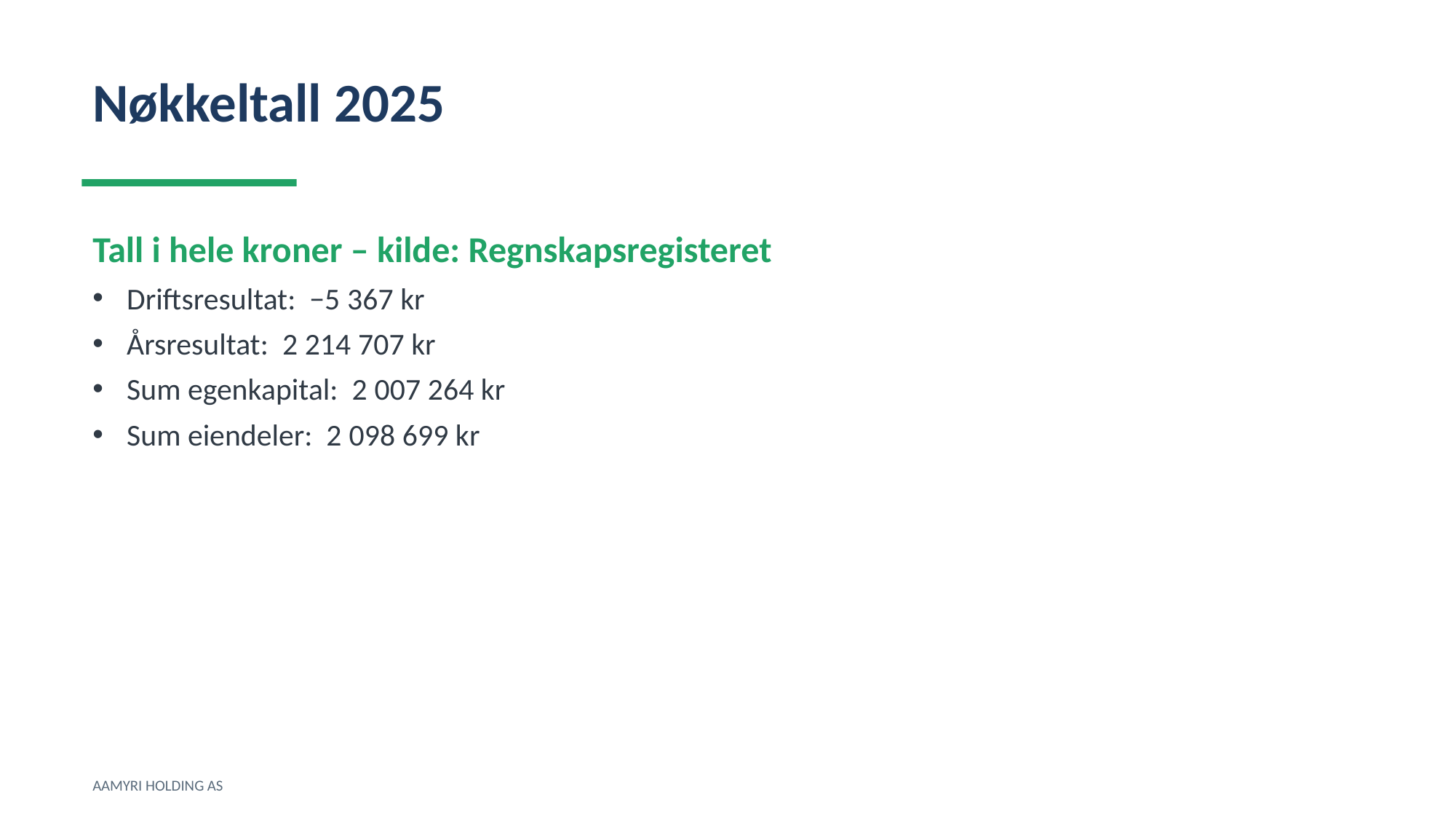

Nøkkeltall 2025

Tall i hele kroner – kilde: Regnskapsregisteret
Driftsresultat:  −5 367 kr
Årsresultat:  2 214 707 kr
Sum egenkapital:  2 007 264 kr
Sum eiendeler:  2 098 699 kr
AAMYRI HOLDING AS